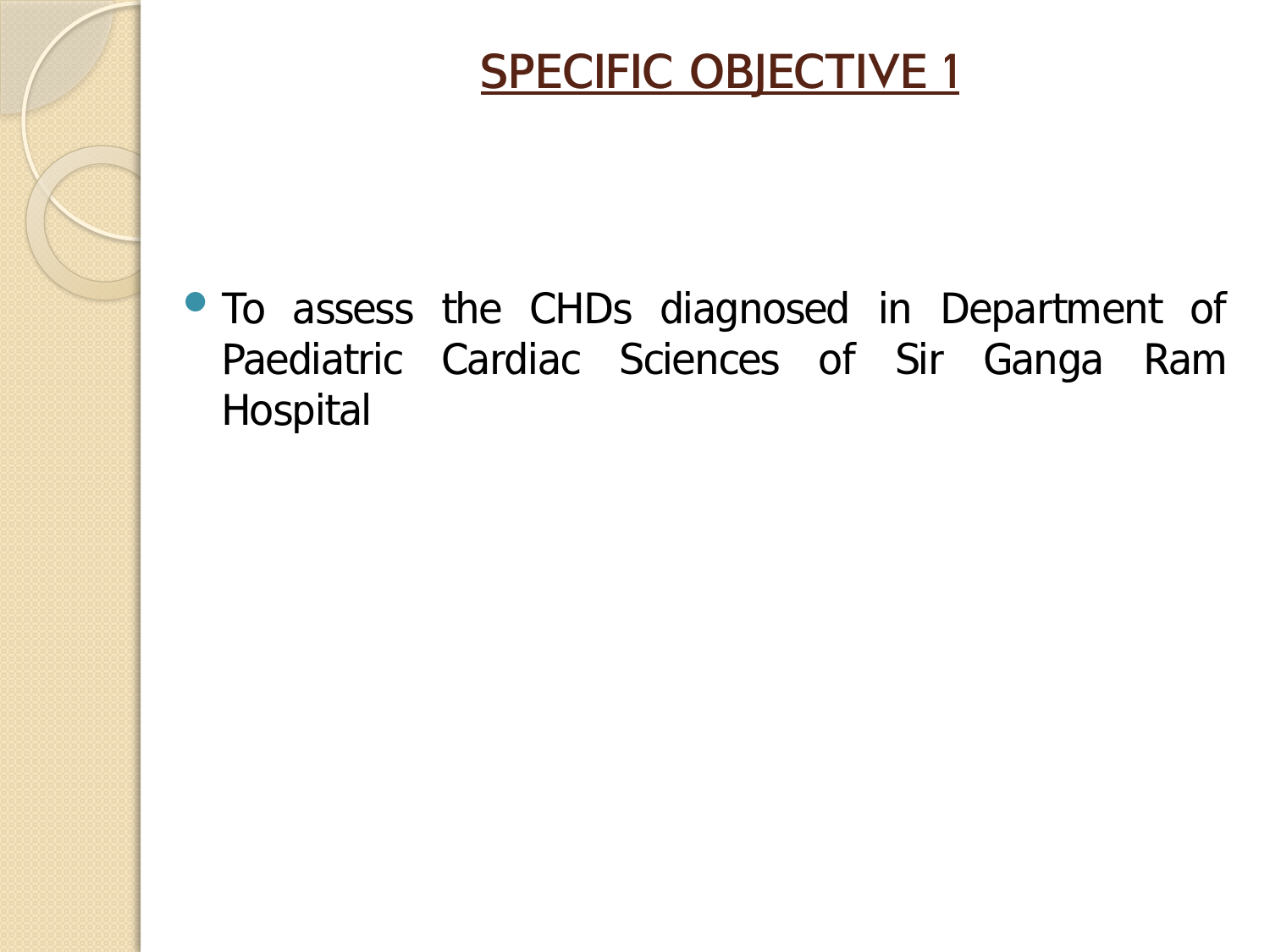

SPECIFIC OBJECTIVE 1
To assess the CHDs diagnosed in Department of Paediatric Cardiac Sciences of Sir Ganga Ram Hospital